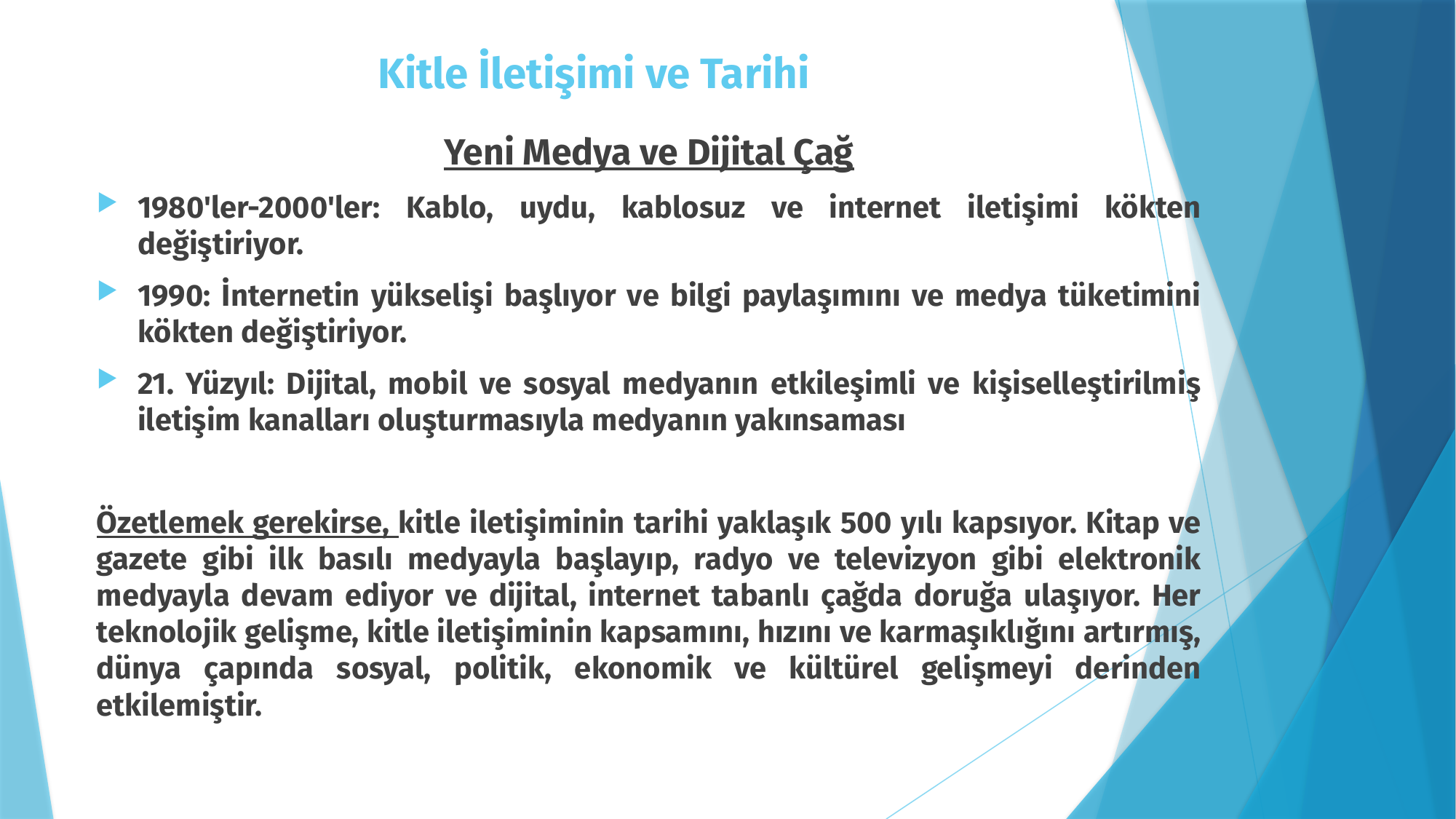

# Kitle İletişimi ve Tarihi
Yeni Medya ve Dijital Çağ
1980'ler-2000'ler: Kablo, uydu, kablosuz ve internet iletişimi kökten değiştiriyor.
1990: İnternetin yükselişi başlıyor ve bilgi paylaşımını ve medya tüketimini kökten değiştiriyor.
21. Yüzyıl: Dijital, mobil ve sosyal medyanın etkileşimli ve kişiselleştirilmiş iletişim kanalları oluşturmasıyla medyanın yakınsaması

Özetlemek gerekirse, kitle iletişiminin tarihi yaklaşık 500 yılı kapsıyor. Kitap ve gazete gibi ilk basılı medyayla başlayıp, radyo ve televizyon gibi elektronik medyayla devam ediyor ve dijital, internet tabanlı çağda doruğa ulaşıyor. Her teknolojik gelişme, kitle iletişiminin kapsamını, hızını ve karmaşıklığını artırmış, dünya çapında sosyal, politik, ekonomik ve kültürel gelişmeyi derinden etkilemiştir.